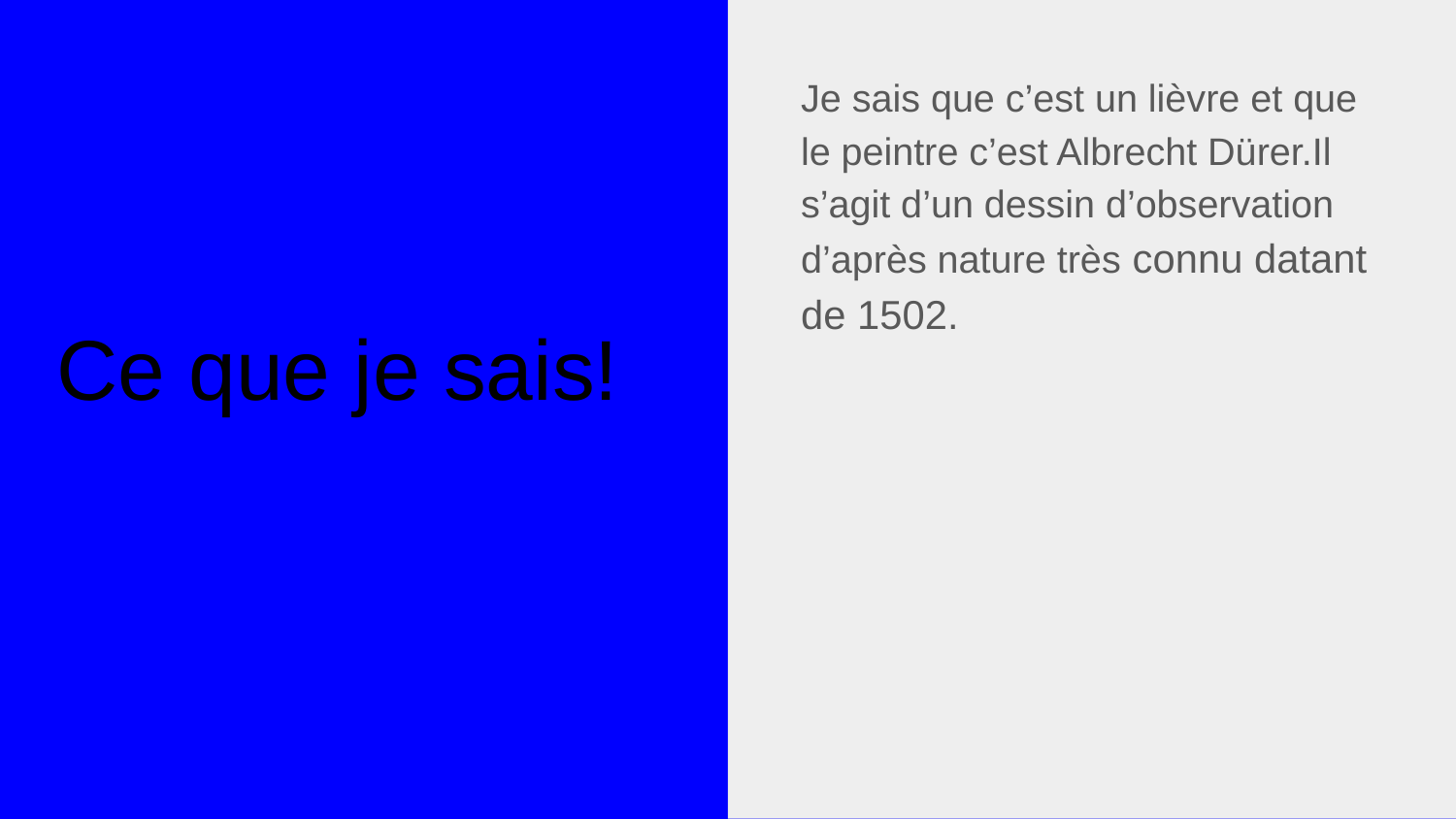

Je sais que c’est un lièvre et que le peintre c’est Albrecht Dürer.Il s’agit d’un dessin d’observation d’après nature très connu datant de 1502.
# Ce que je sais!